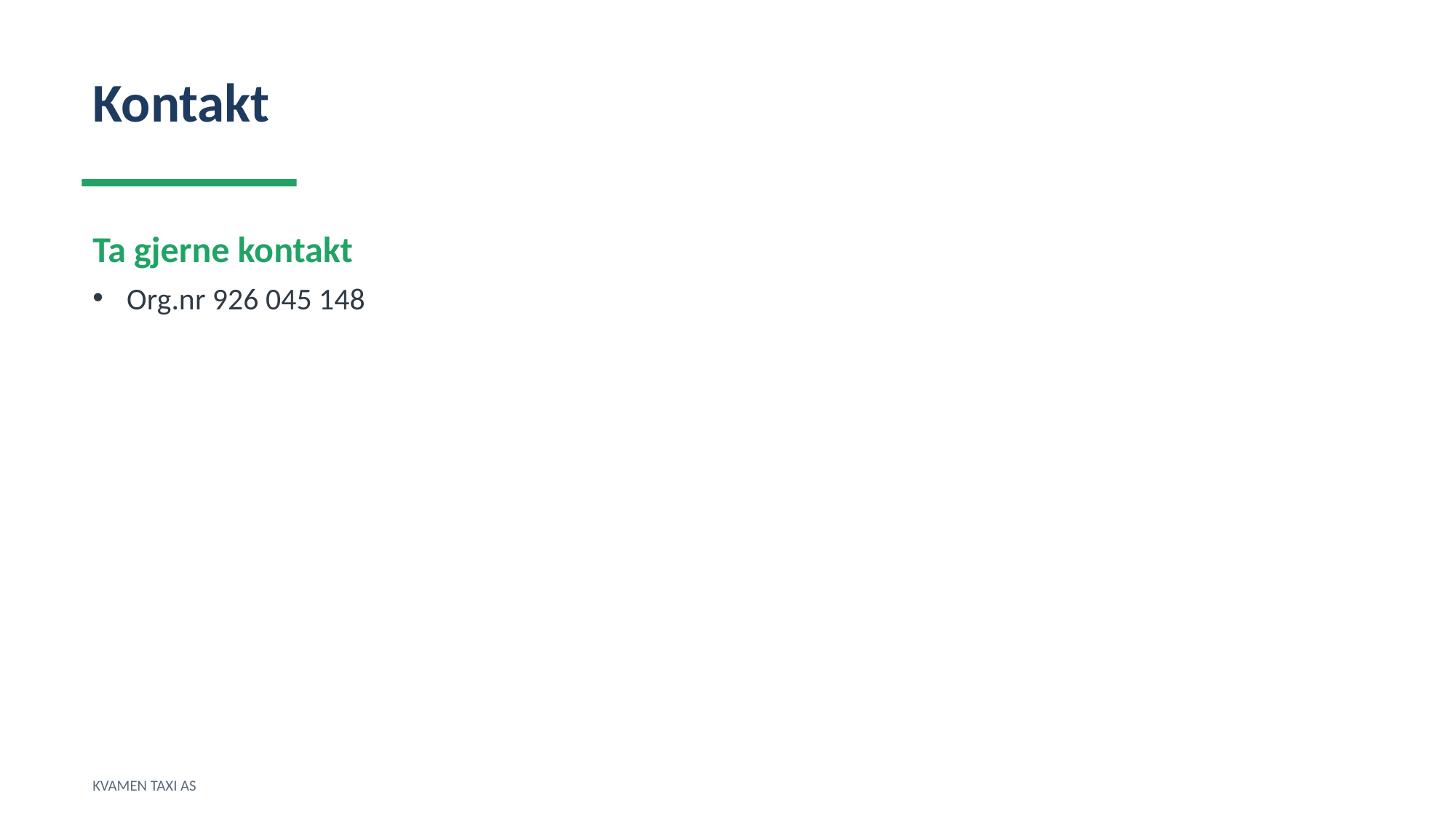

Kontakt

Ta gjerne kontakt
Org.nr 926 045 148
KVAMEN TAXI AS